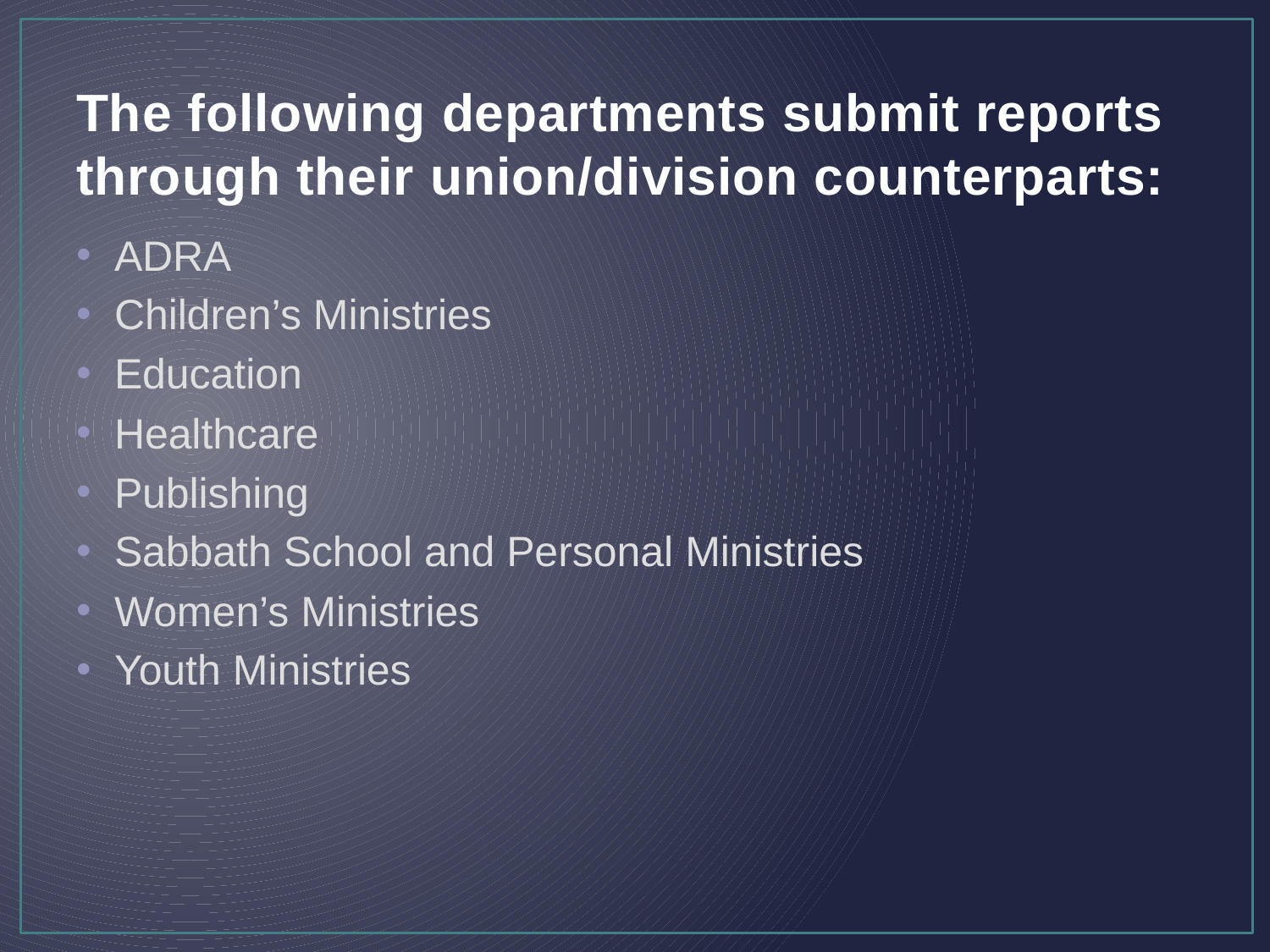

# The following departments submit reports through their union/division counterparts:
ADRA
Children’s Ministries
Education
Healthcare
Publishing
Sabbath School and Personal Ministries
Women’s Ministries
Youth Ministries